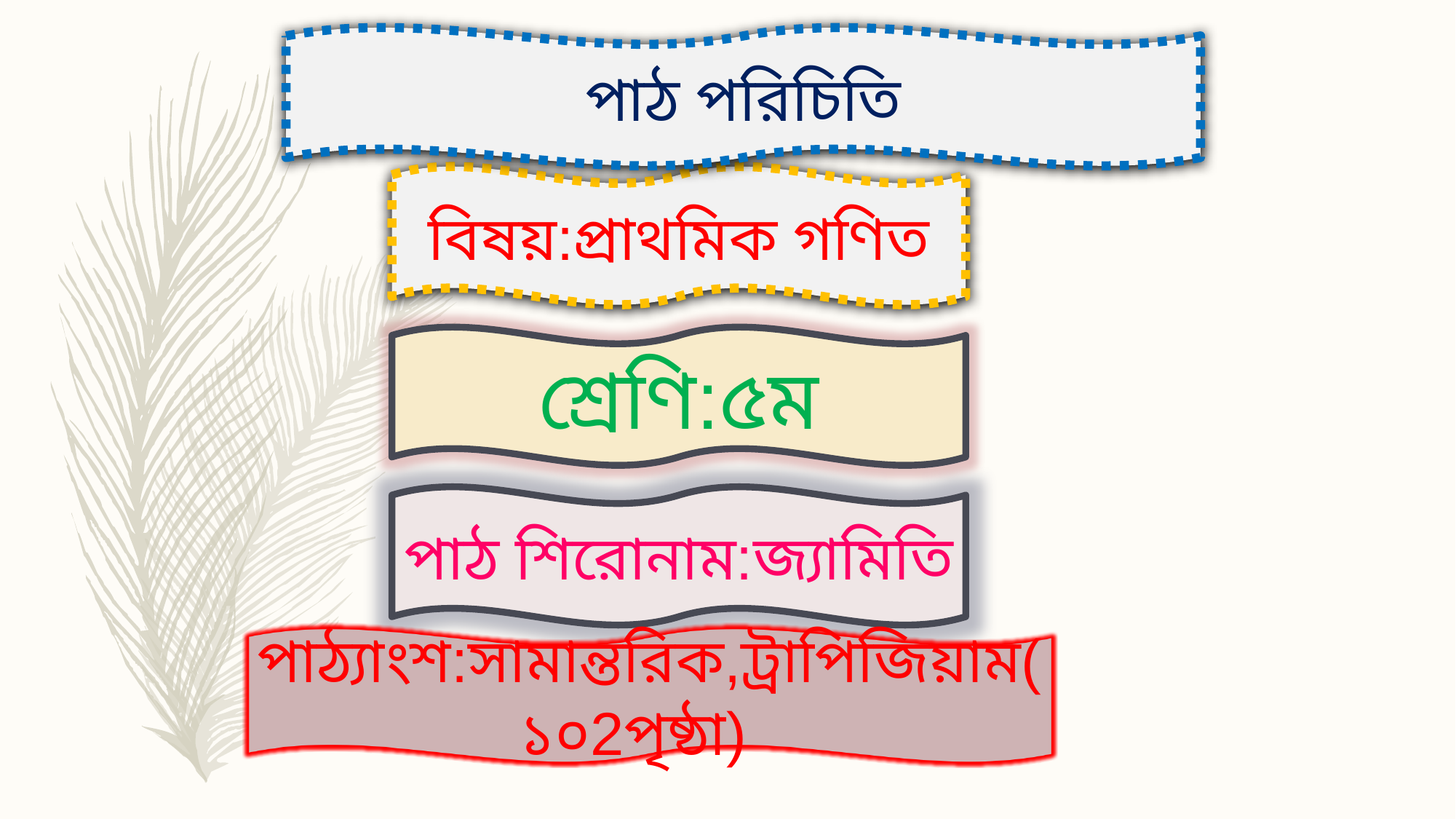

পাঠ পরিচিতি
বিষয়:প্রাথমিক গণিত
শ্রেণি:৫ম
পাঠ শিরোনাম:জ্যামিতি
পাঠ্যাংশ:সামান্তরিক,ট্রাপিজিয়াম(১০2পৃষ্ঠা)